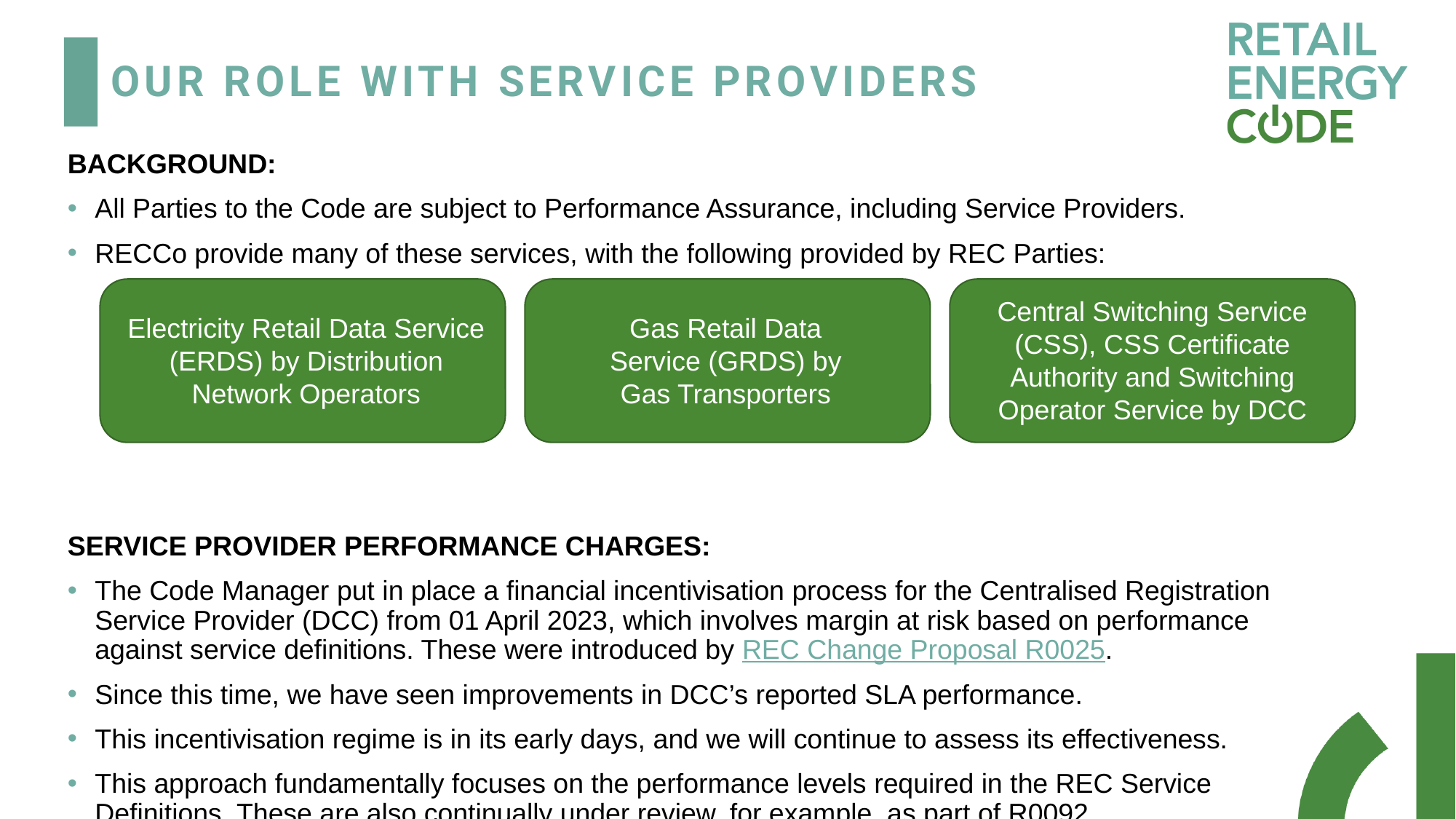

# Our role with service providers
BACKGROUND:
All Parties to the Code are subject to Performance Assurance, including Service Providers.
RECCo provide many of these services, with the following provided by REC Parties:

SERVICE PROVIDER PERFORMANCE CHARGES:
The Code Manager put in place a financial incentivisation process for the Centralised Registration Service Provider (DCC) from 01 April 2023, which involves margin at risk based on performance against service definitions. These were introduced by REC Change Proposal R0025.
Since this time, we have seen improvements in DCC’s reported SLA performance.
This incentivisation regime is in its early days, and we will continue to assess its effectiveness.
This approach fundamentally focuses on the performance levels required in the REC Service Definitions. These are also continually under review, for example, as part of R0092.

Central Switching Service (CSS), CSS Certificate Authority and Switching Operator Service by DCC
Electricity Retail Data Service (ERDS) by Distribution Network Operators
Gas Retail Data Service (GRDS) by Gas Transporters